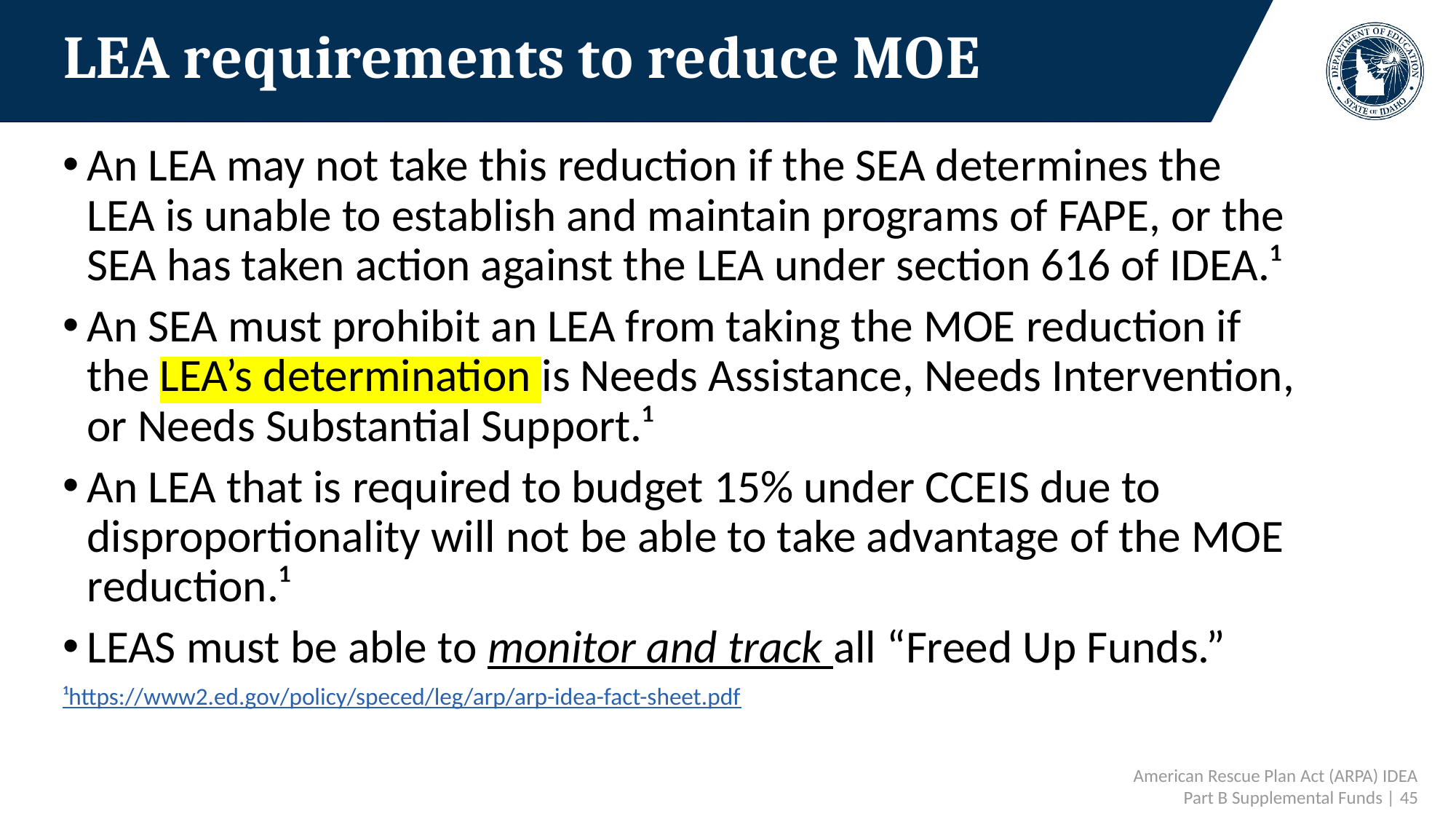

# LEA requirements to reduce MOE
An LEA may not take this reduction if the SEA determines the LEA is unable to establish and maintain programs of FAPE, or the SEA has taken action against the LEA under section 616 of IDEA.¹
An SEA must prohibit an LEA from taking the MOE reduction if the LEA’s determination is Needs Assistance, Needs Intervention, or Needs Substantial Support.¹
An LEA that is required to budget 15% under CCEIS due to disproportionality will not be able to take advantage of the MOE reduction.¹
LEAS must be able to monitor and track all “Freed Up Funds.”
¹https://www2.ed.gov/policy/speced/leg/arp/arp-idea-fact-sheet.pdf

 American Rescue Plan Act (ARPA) IDEA Part B Supplemental Funds | 45